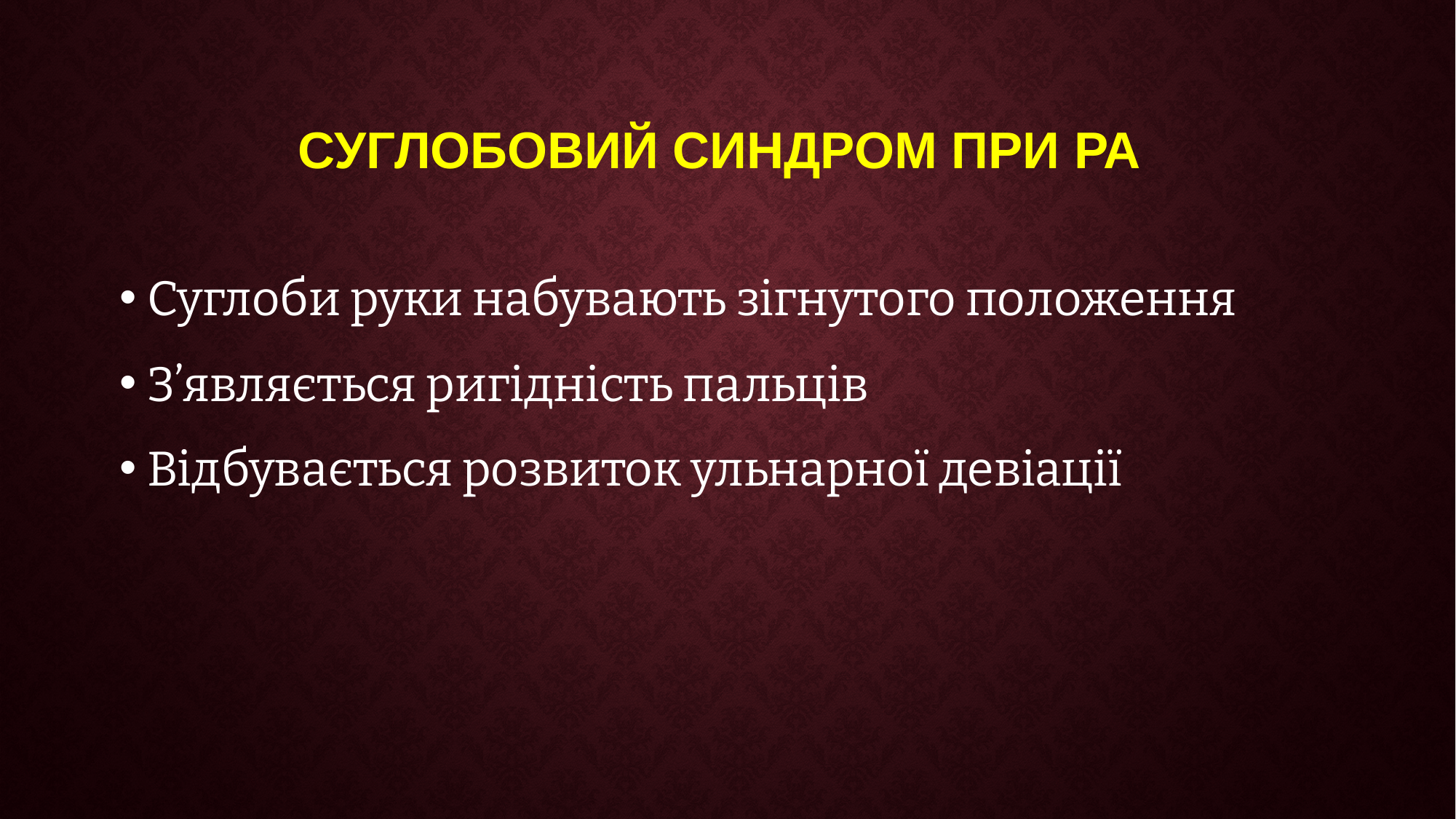

# Суглобовий синдром при РА
Суглоби руки набувають зігнутого положення
З’являється ригідність пальців
Відбувається розвиток ульнарної девіації